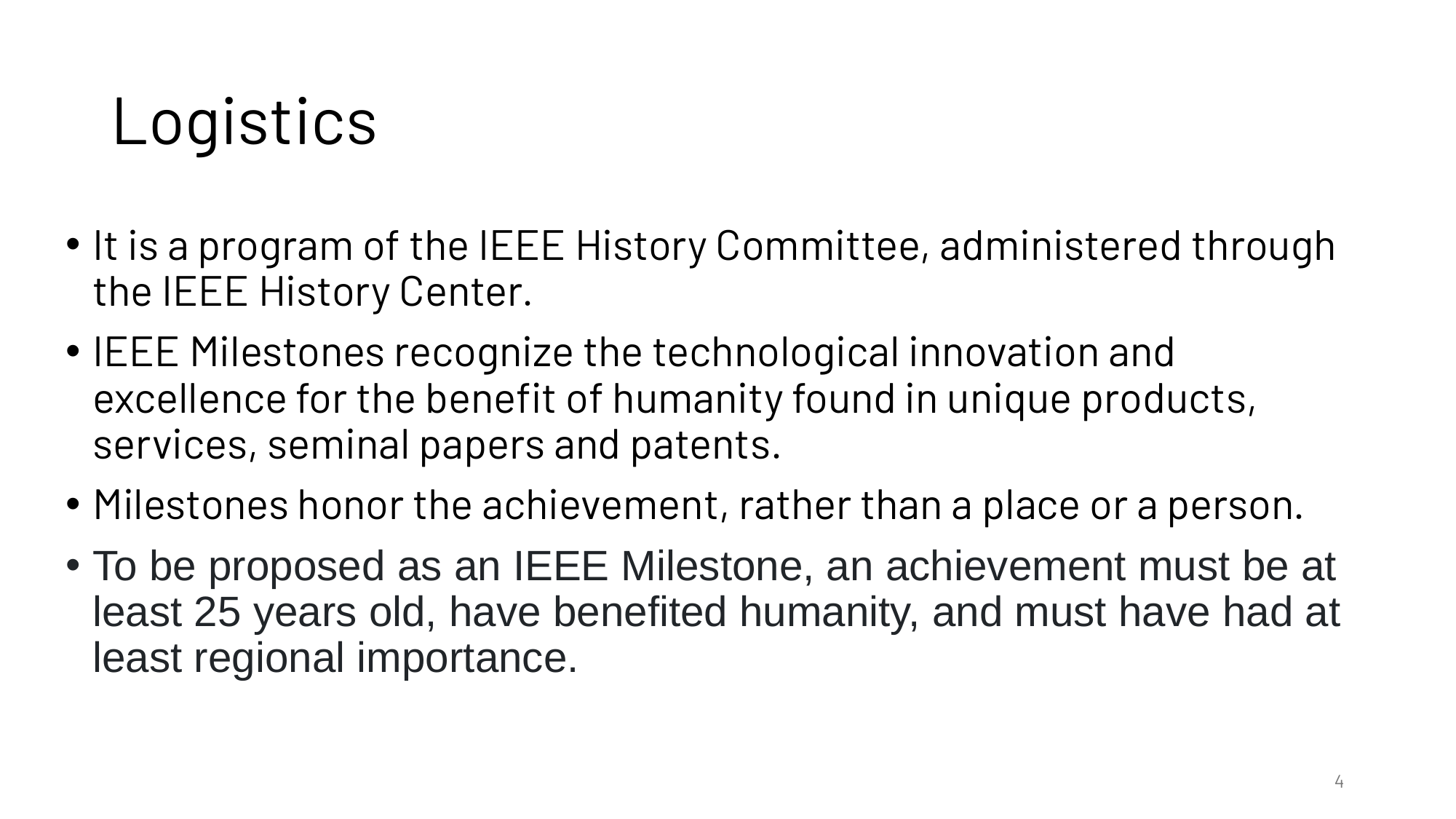

# Logistics
It is a program of the IEEE History Committee, administered through the IEEE History Center.
IEEE Milestones recognize the technological innovation and excellence for the benefit of humanity found in unique products, services, seminal papers and patents.
Milestones honor the achievement, rather than a place or a person.
To be proposed as an IEEE Milestone, an achievement must be at least 25 years old, have benefited humanity, and must have had at least regional importance.
4